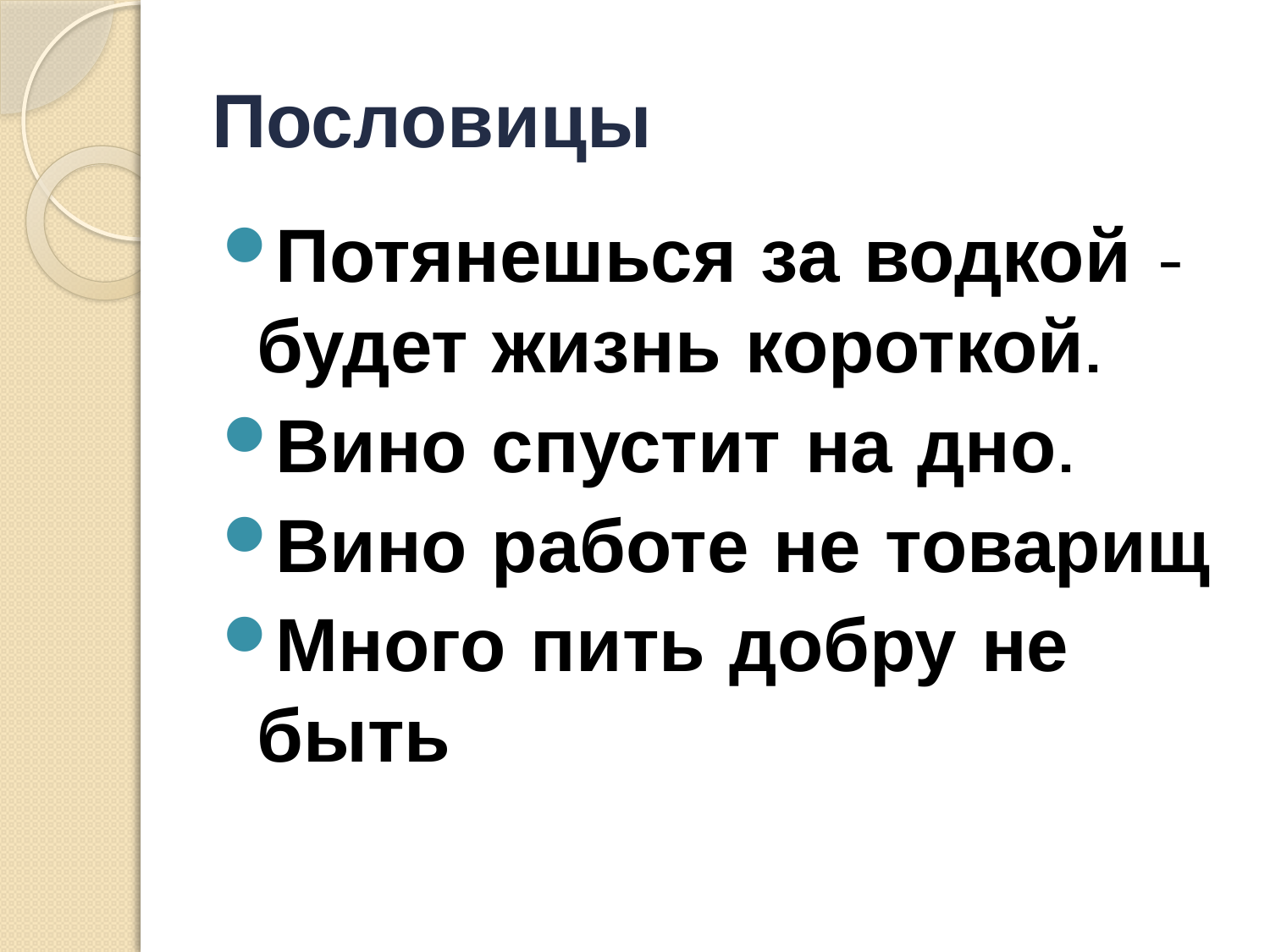

# Пословицы
Потянешься за водкой - будет жизнь короткой.
Вино спустит на дно.
Вино работе не товарищ
Много пить добру не быть